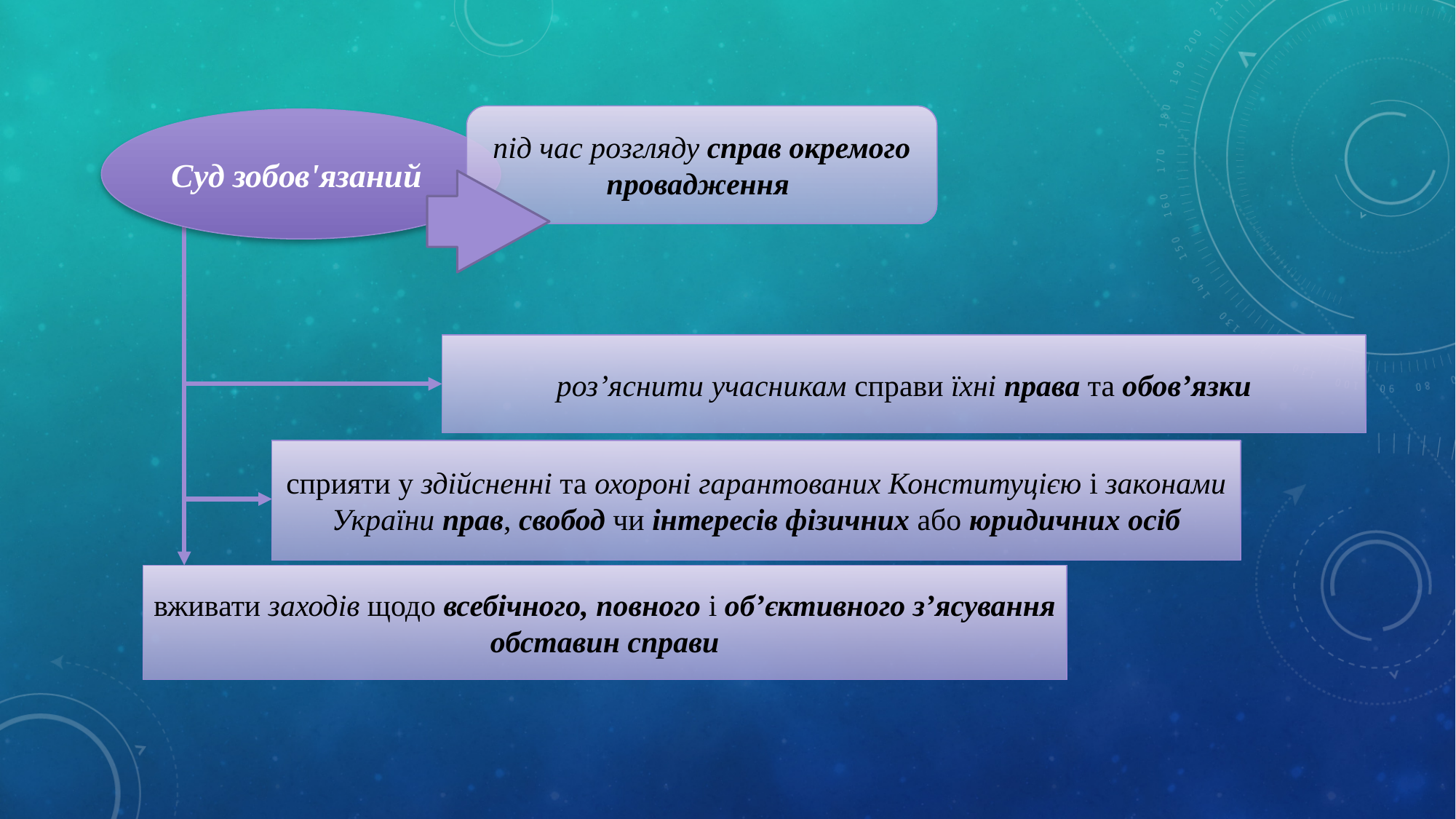

під час розгляду справ окремого провадження
Суд зобов'язаний

роз’яснити учасникам справи їхні права та обов’язки
сприяти у здійсненні та охороні гарантованих Конституцією і законами України прав, свобод чи інтересів фізичних або юридичних осіб
вживати заходів щодо всебічного, повного і об’єктивного з’ясування обставин справи